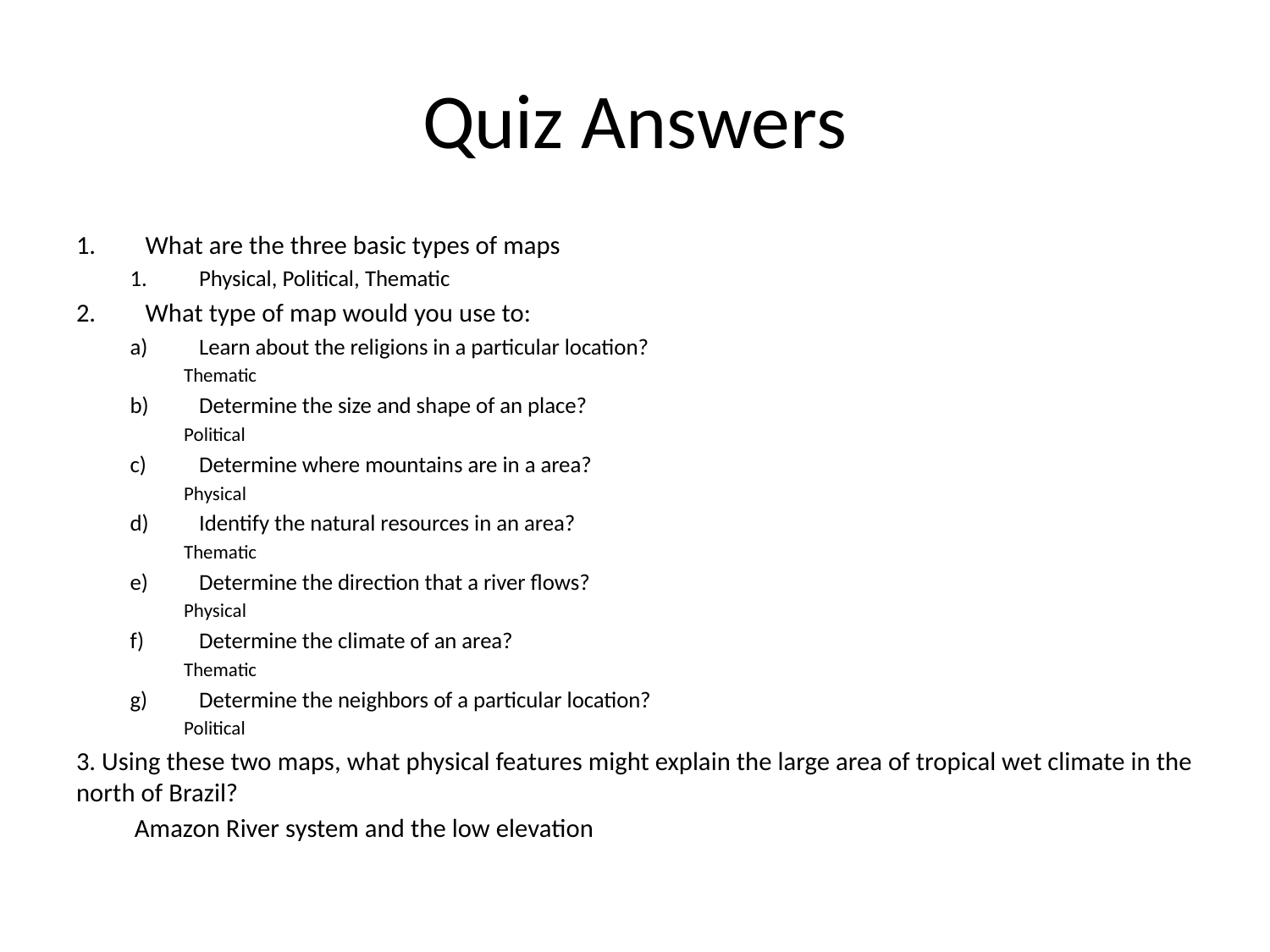

# Quiz Answers
What are the three basic types of maps
Physical, Political, Thematic
What type of map would you use to:
Learn about the religions in a particular location?
Thematic
Determine the size and shape of an place?
Political
Determine where mountains are in a area?
Physical
Identify the natural resources in an area?
Thematic
Determine the direction that a river flows?
Physical
Determine the climate of an area?
Thematic
Determine the neighbors of a particular location?
Political
3. Using these two maps, what physical features might explain the large area of tropical wet climate in the north of Brazil?
	Amazon River system and the low elevation